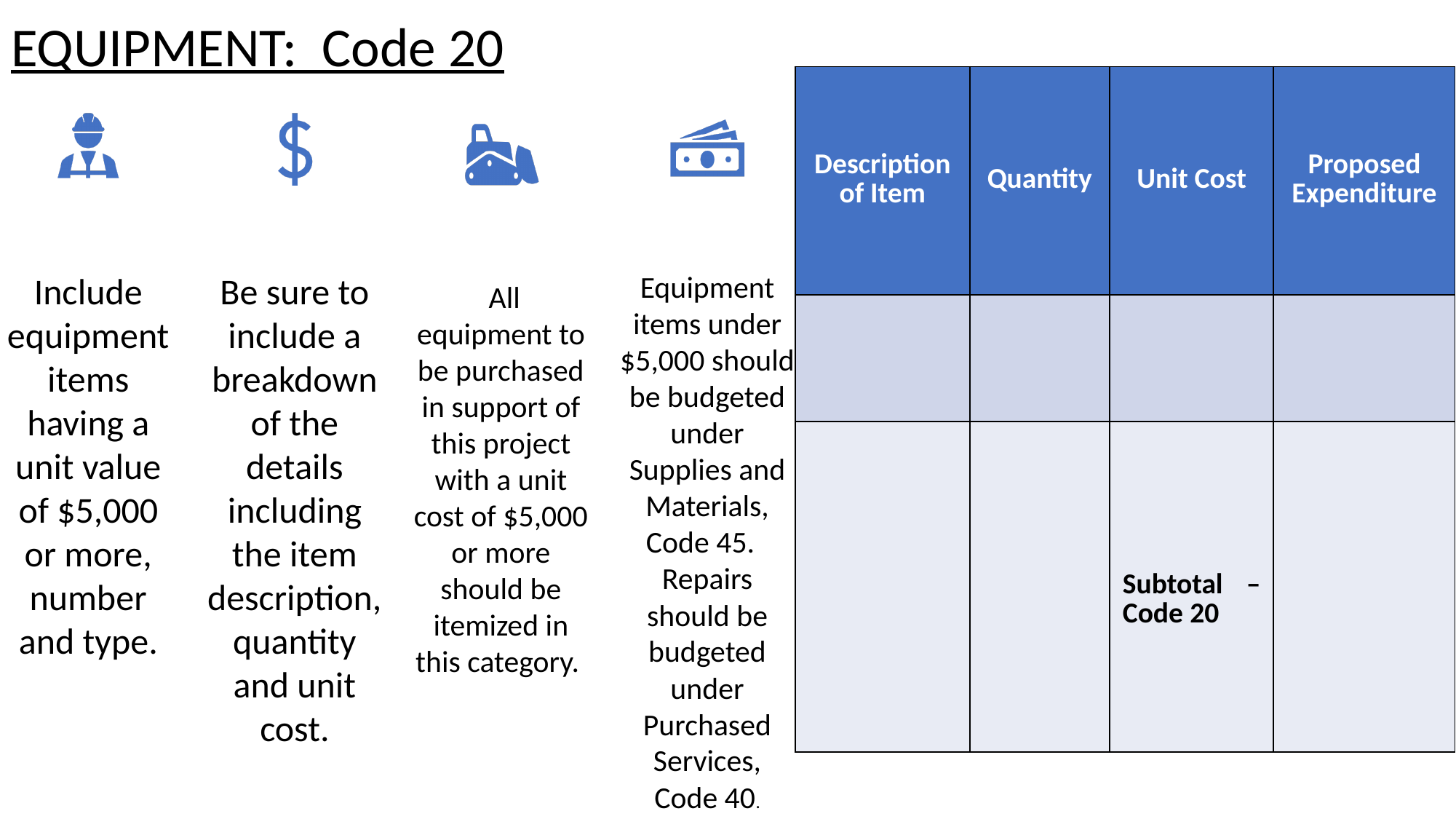

EQUIPMENT:  Code 20
| Description of Item | Quantity | Unit Cost | Proposed Expenditure |
| --- | --- | --- | --- |
|  |  |  |  |
|  |  | Subtotal – Code 20 |  |
Include equipment items having a unit value of $5,000 or more, number and type.
Be sure to include a breakdown of the details including the item description, quantity and unit cost.
 All equipment to be purchased in support of this project with a unit cost of $5,000 or more should be itemized in this category.
Equipment items under $5,000 should be budgeted under Supplies and Materials, Code 45.   Repairs should be budgeted under Purchased Services, Code 40.